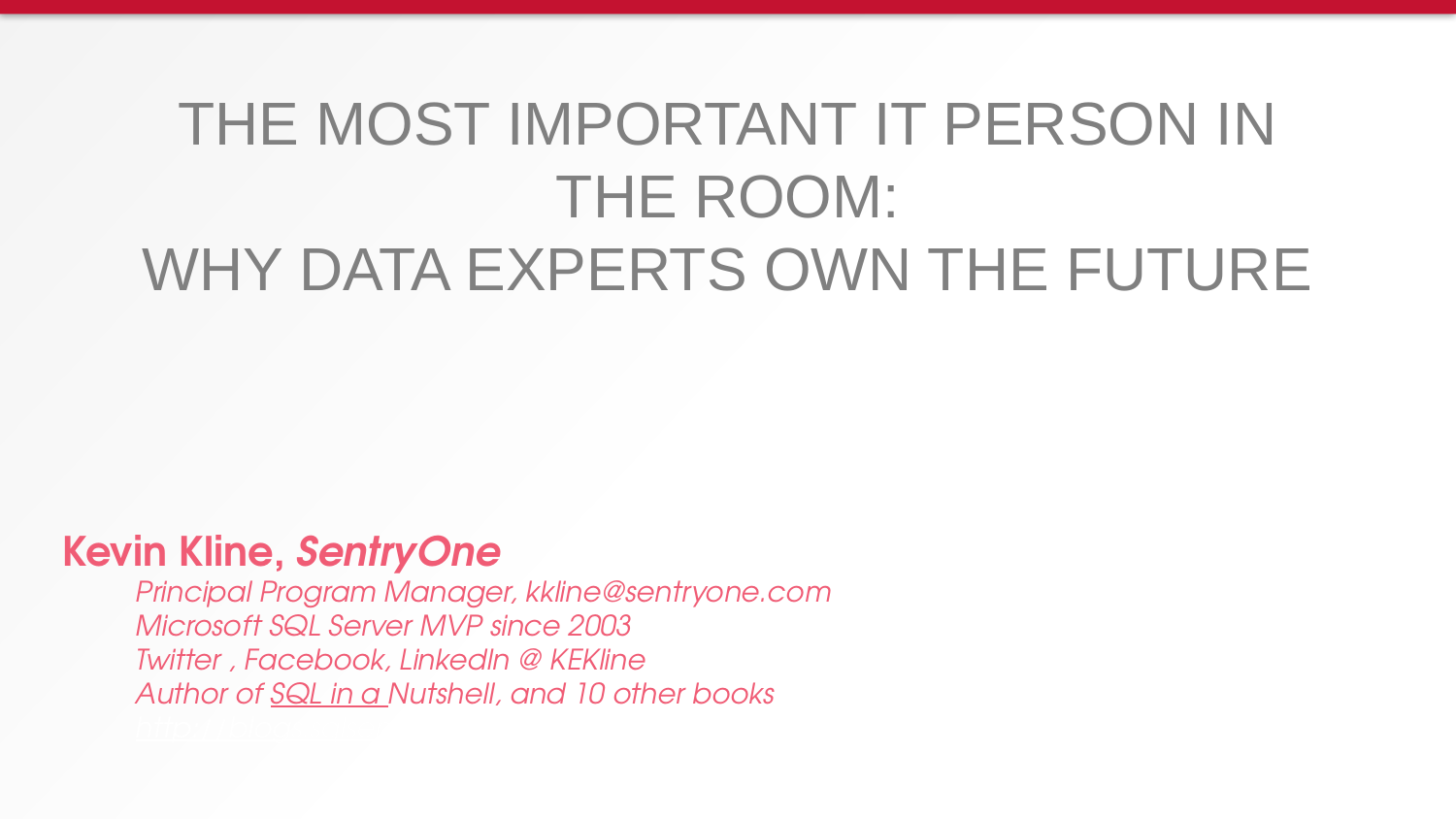

# The Most Important IT Person in the Room: Why Data Experts Own the Future
Kevin Kline, SentryOne
Principal Program Manager, kkline@sentryone.com
Microsoft SQL Server MVP since 2003
Twitter , Facebook, LinkedIn @ KEKline
Author of SQL in a Nutshell, and 10 other books
http://blogs.sqlsentry.com/author/kevinkline/